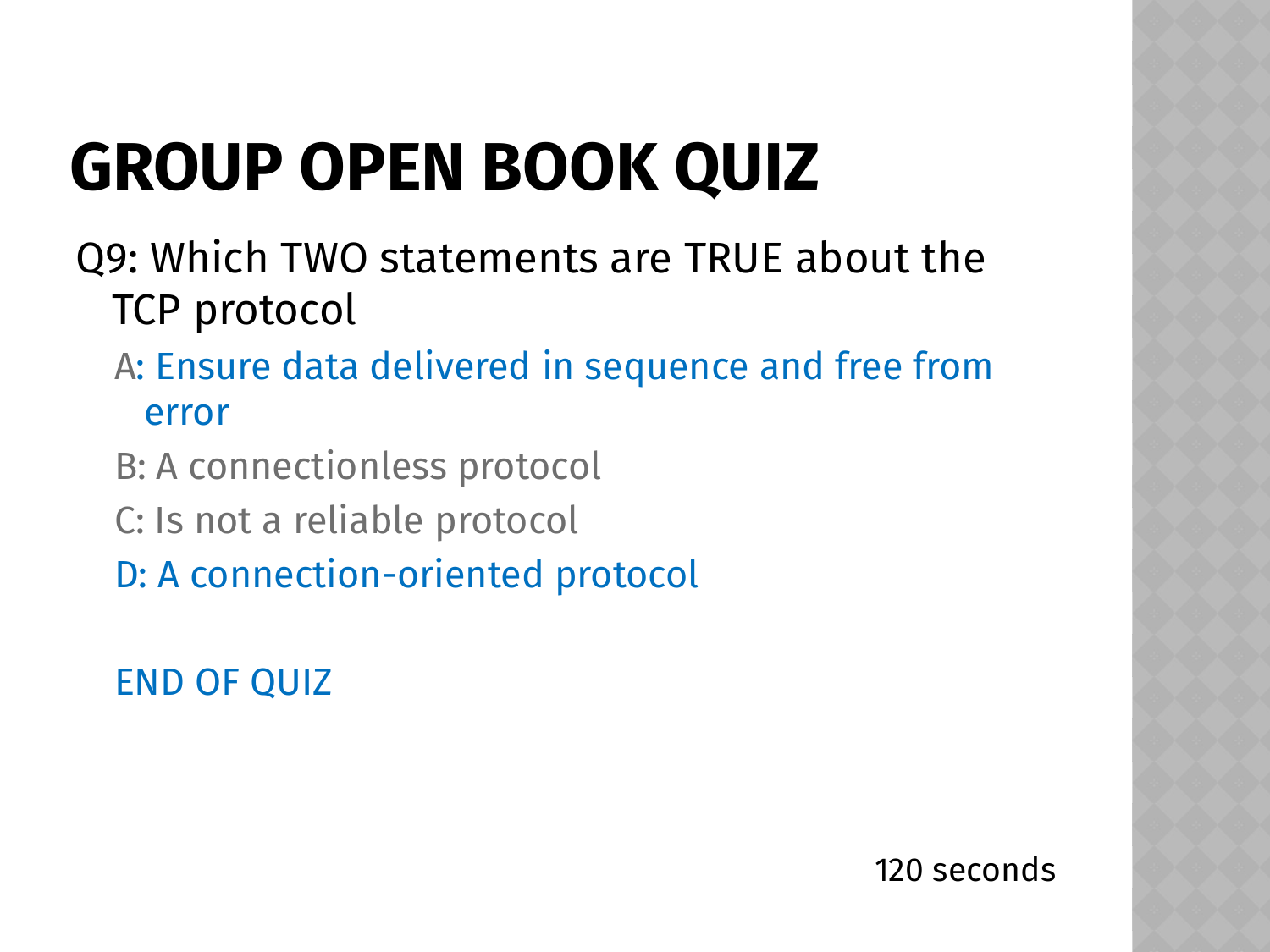

# Group open book quiz
Q9: Which TWO statements are TRUE about the TCP protocol
A: Ensure data delivered in sequence and free from error
B: A connectionless protocol
C: Is not a reliable protocol
D: A connection-oriented protocol

END OF QUIZ

120 seconds